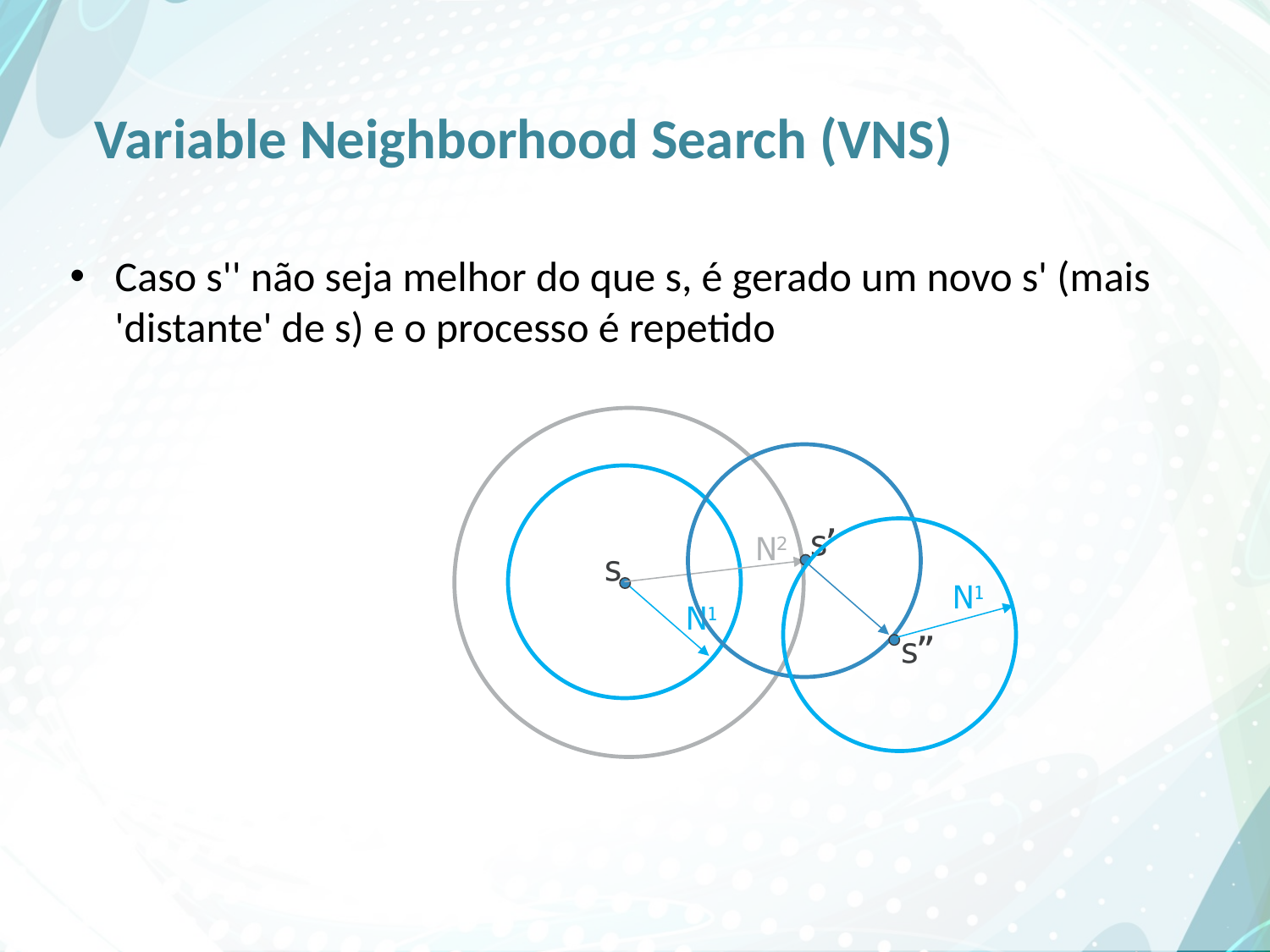

Variable Neighborhood Search (VNS)
Caso s'' não seja melhor do que s, é gerado um novo s' (mais 'distante' de s) e o processo é repetido

s’

N2
s

N1

N1

s’’